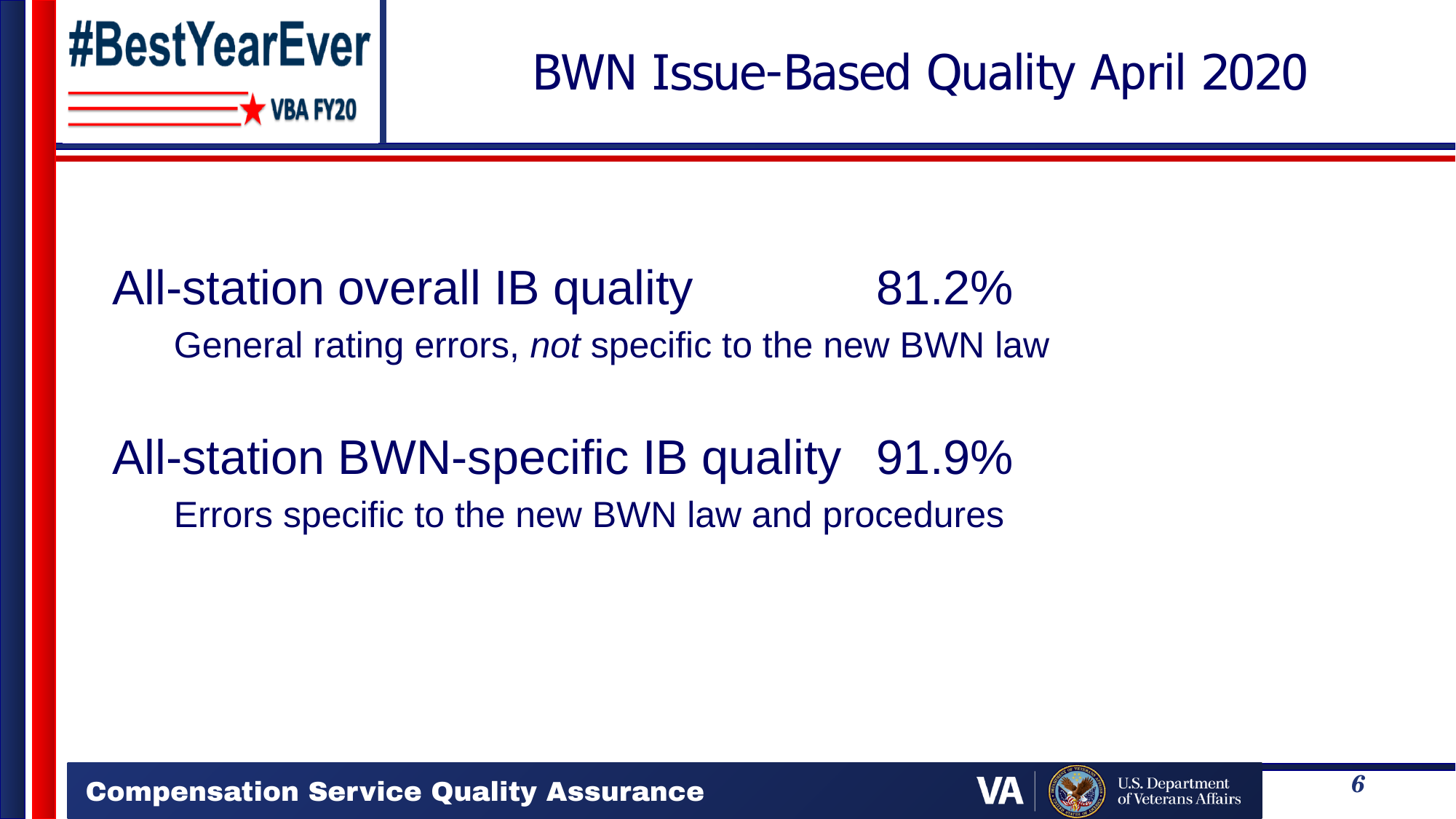

# BWN Issue-Based Quality April 2020

All-station overall IB quality		81.2%
General rating errors, not specific to the new BWN law

All-station BWN-specific IB quality	91.9%
Errors specific to the new BWN law and procedures

6